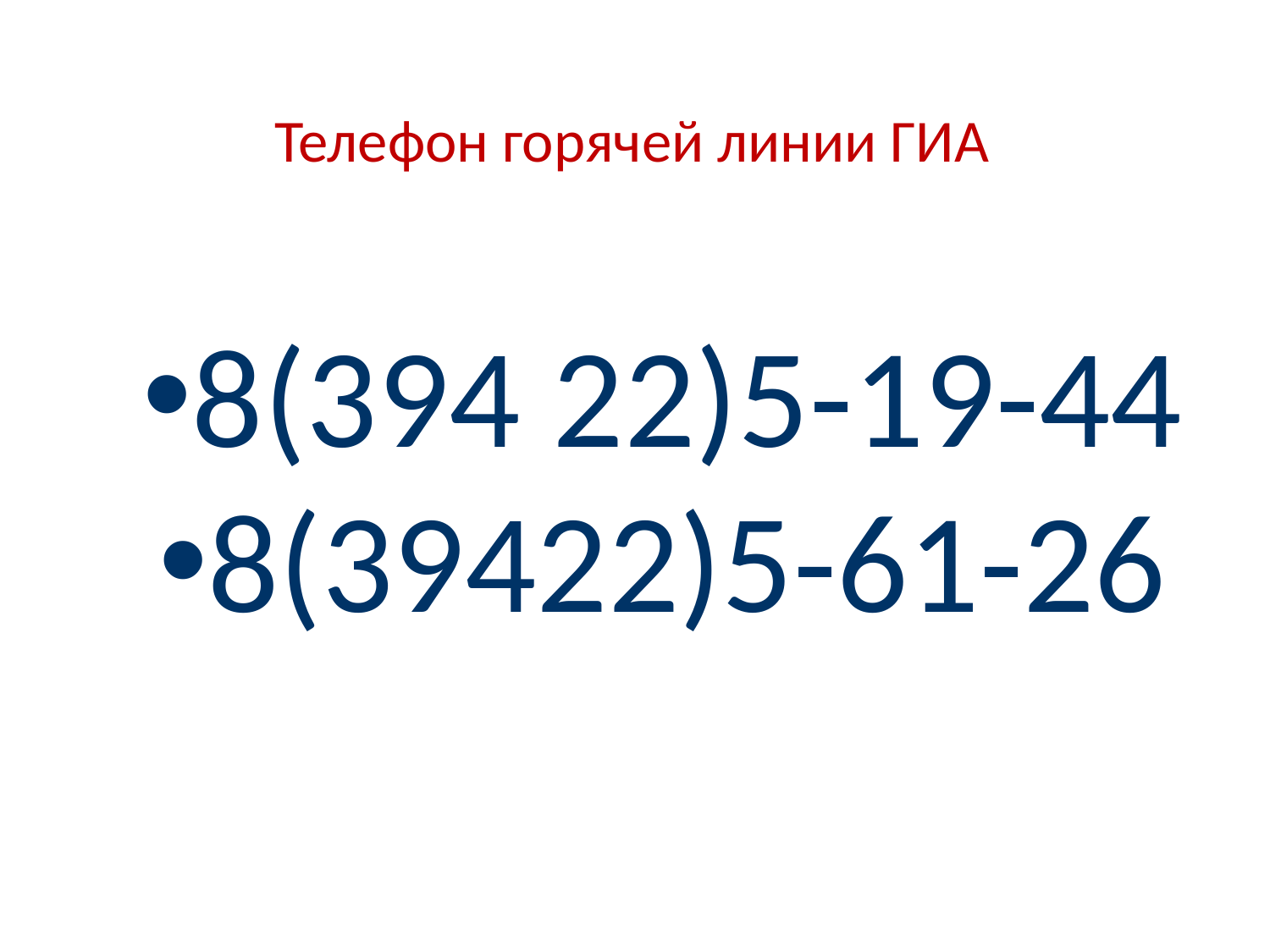

# Телефон горячей линии ГИА

8(394 22)5-19-44
8(39422)5-61-26